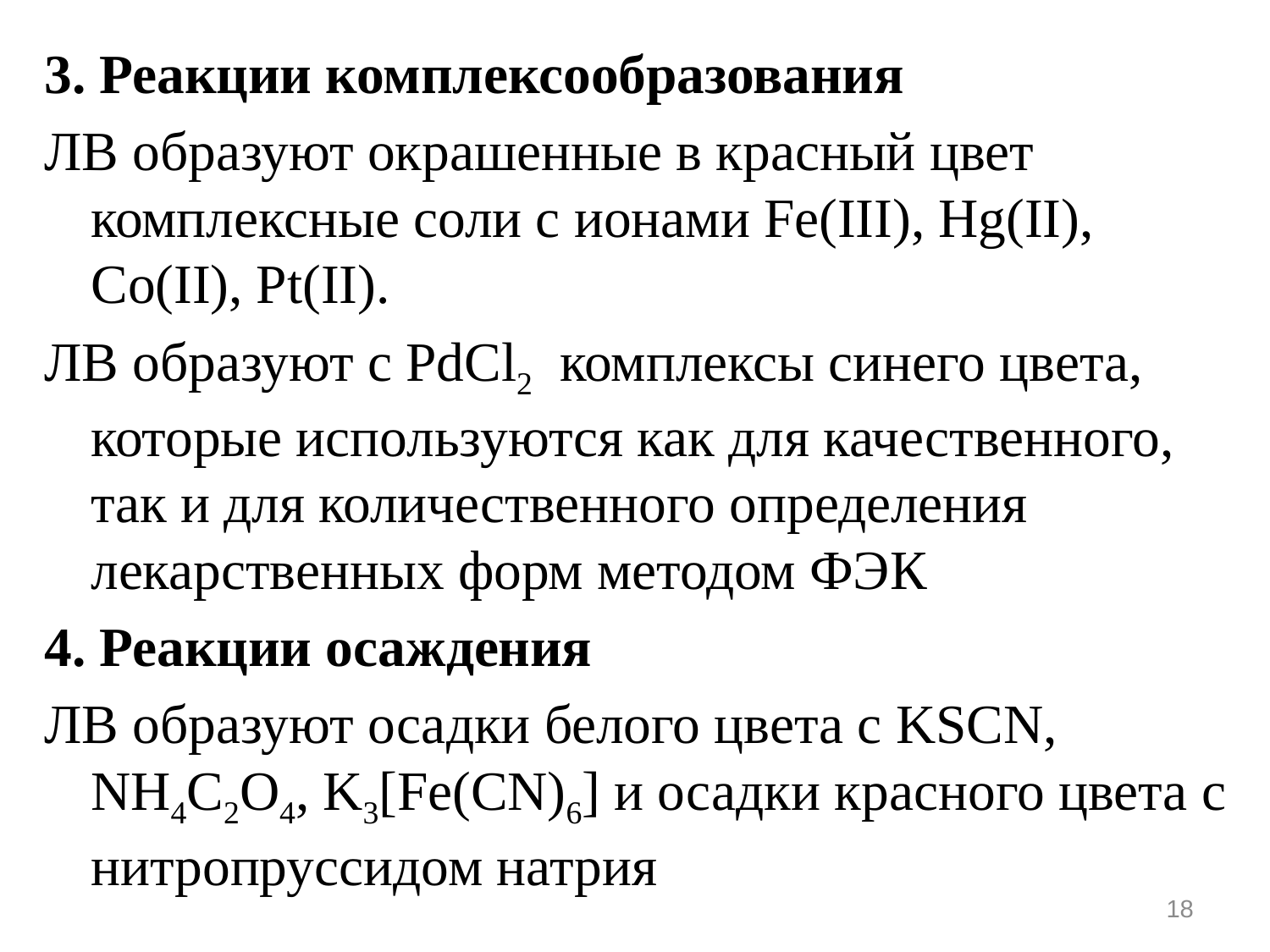

3. Реакции комплексообразования
ЛВ образуют окрашенные в красный цвет комплексные соли с ионами Fe(III), Hg(II), Co(II), Pt(II).
ЛВ образуют с PdCl2  комплексы синего цвета, которые используются как для качественного, так и для количественного определения лекарственных форм методом ФЭК
4. Реакции осаждения
ЛВ образуют осадки белого цвета с KSCN, NH4C2O4, K3[Fe(CN)6] и осадки красного цвета с нитропруссидом натрия
18